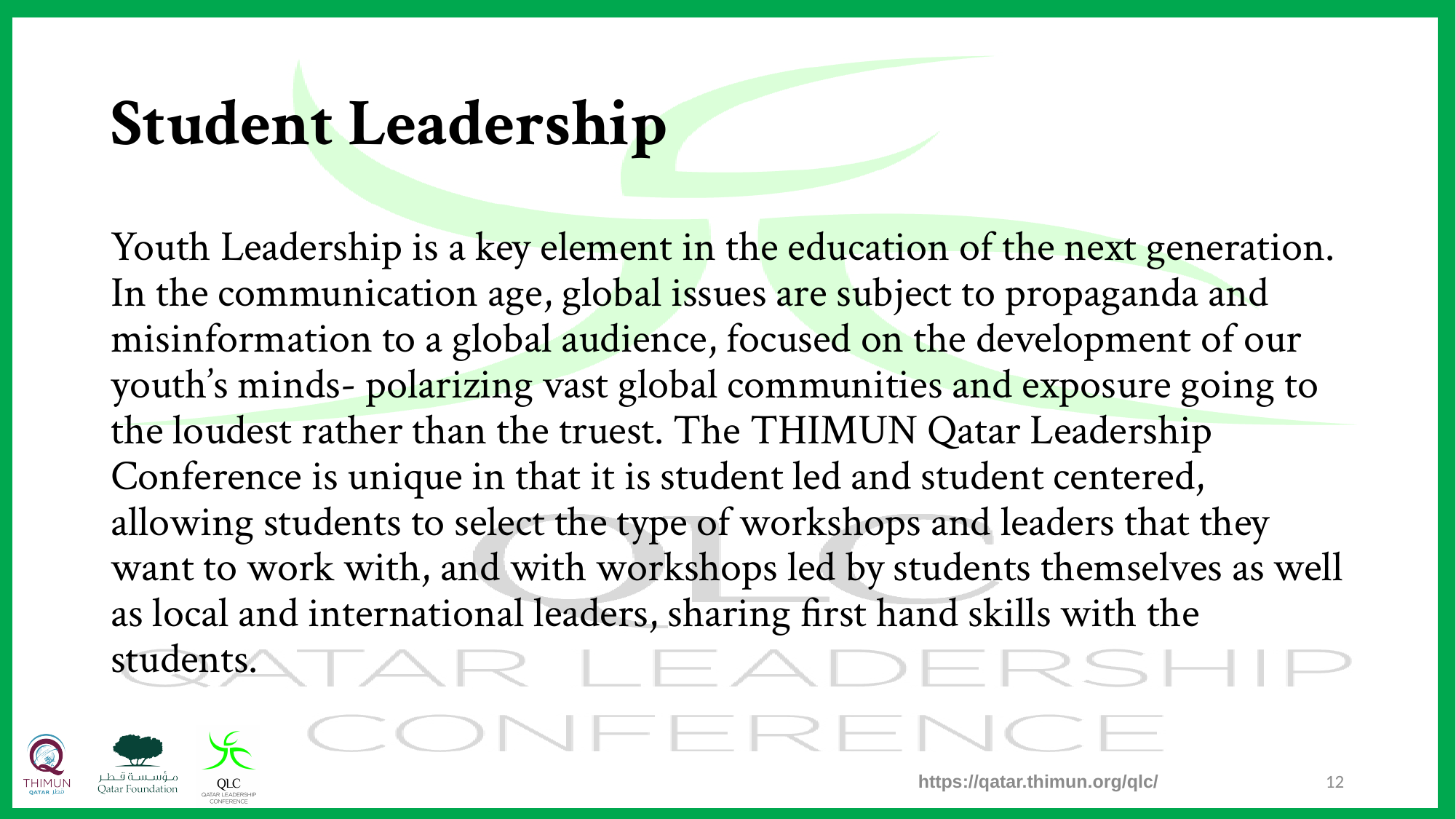

# Student Leadership
Youth Leadership is a key element in the education of the next generation. In the communication age, global issues are subject to propaganda and misinformation to a global audience, focused on the development of our youth’s minds- polarizing vast global communities and exposure going to the loudest rather than the truest. The THIMUN Qatar Leadership Conference is unique in that it is student led and student centered, allowing students to select the type of workshops and leaders that they want to work with, and with workshops led by students themselves as well as local and international leaders, sharing first hand skills with the students.
https://qatar.thimun.org/qlc/
12